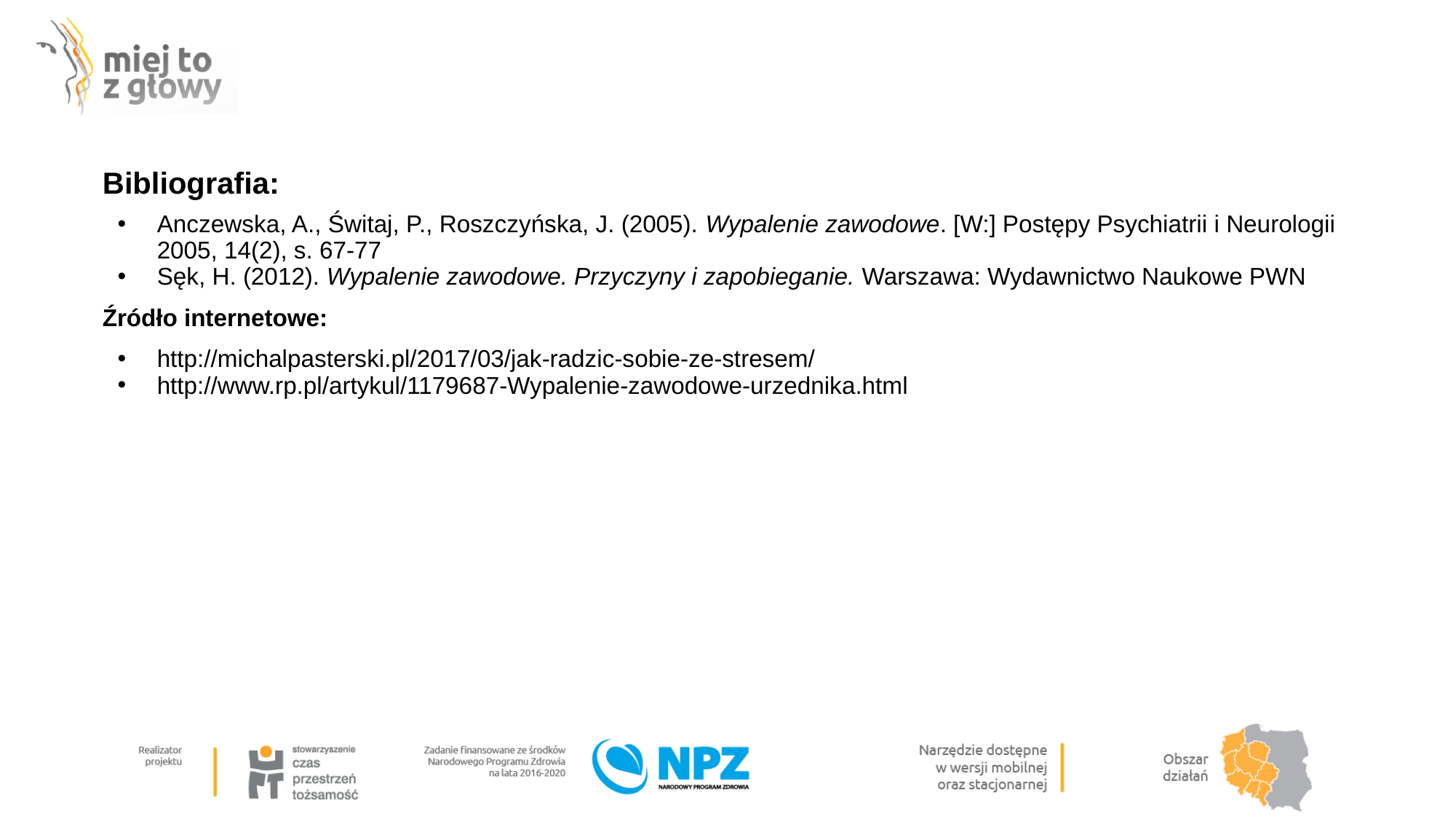

# Bibliografia:

Anczewska, A., Świtaj, P., Roszczyńska, J. (2005). Wypalenie zawodowe. [W:] Postępy Psychiatrii i Neurologii 2005, 14(2), s. 67-77
Sęk, H. (2012). Wypalenie zawodowe. Przyczyny i zapobieganie. Warszawa: Wydawnictwo Naukowe PWN
Źródło internetowe:
http://michalpasterski.pl/2017/03/jak-radzic-sobie-ze-stresem/
http://www.rp.pl/artykul/1179687-Wypalenie-zawodowe-urzednika.html